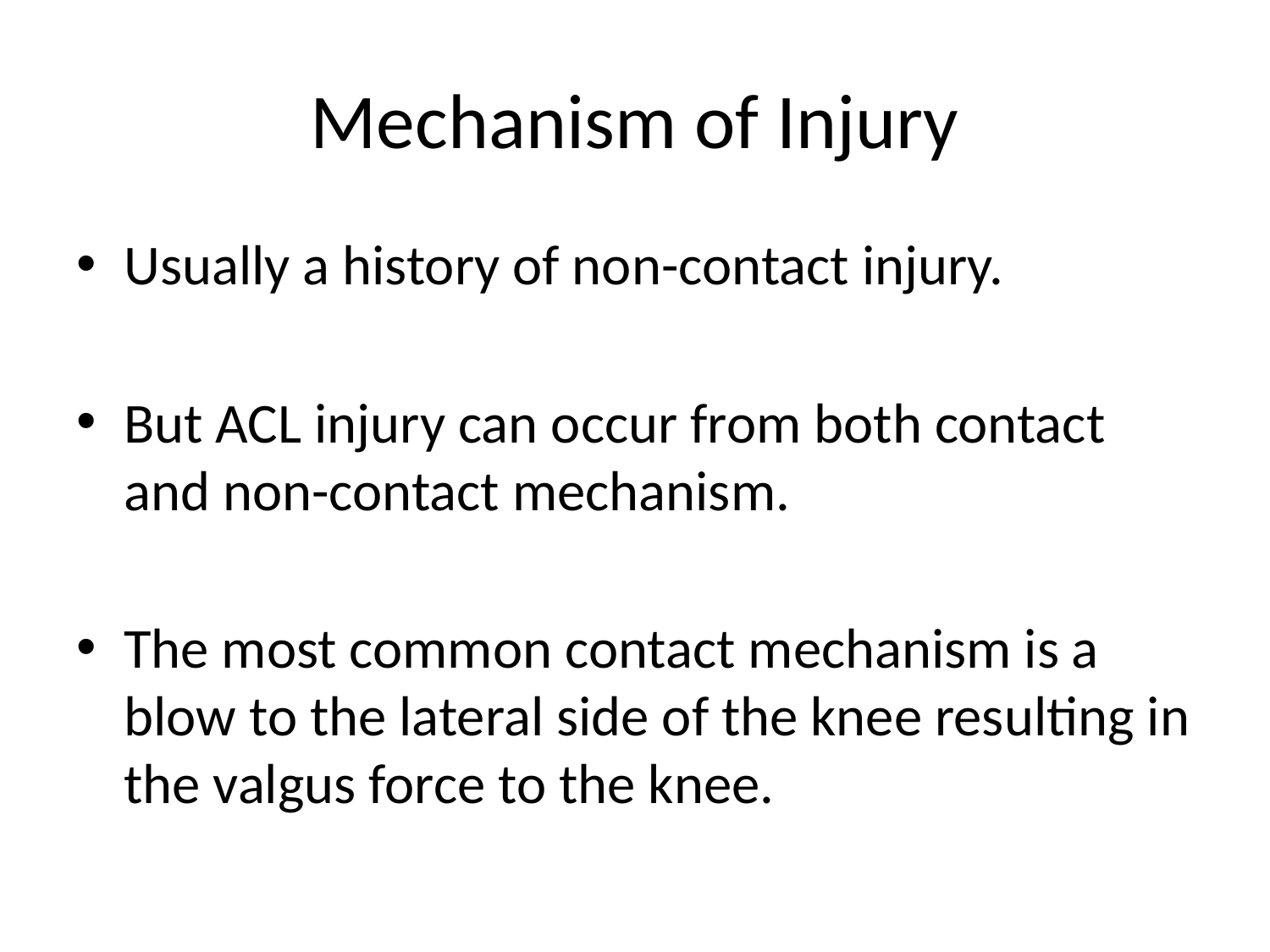

# Mechanism of Injury
Usually a history of non-contact injury.

But ACL injury can occur from both contact and non-contact mechanism.

The most common contact mechanism is a blow to the lateral side of the knee resulting in the valgus force to the knee.